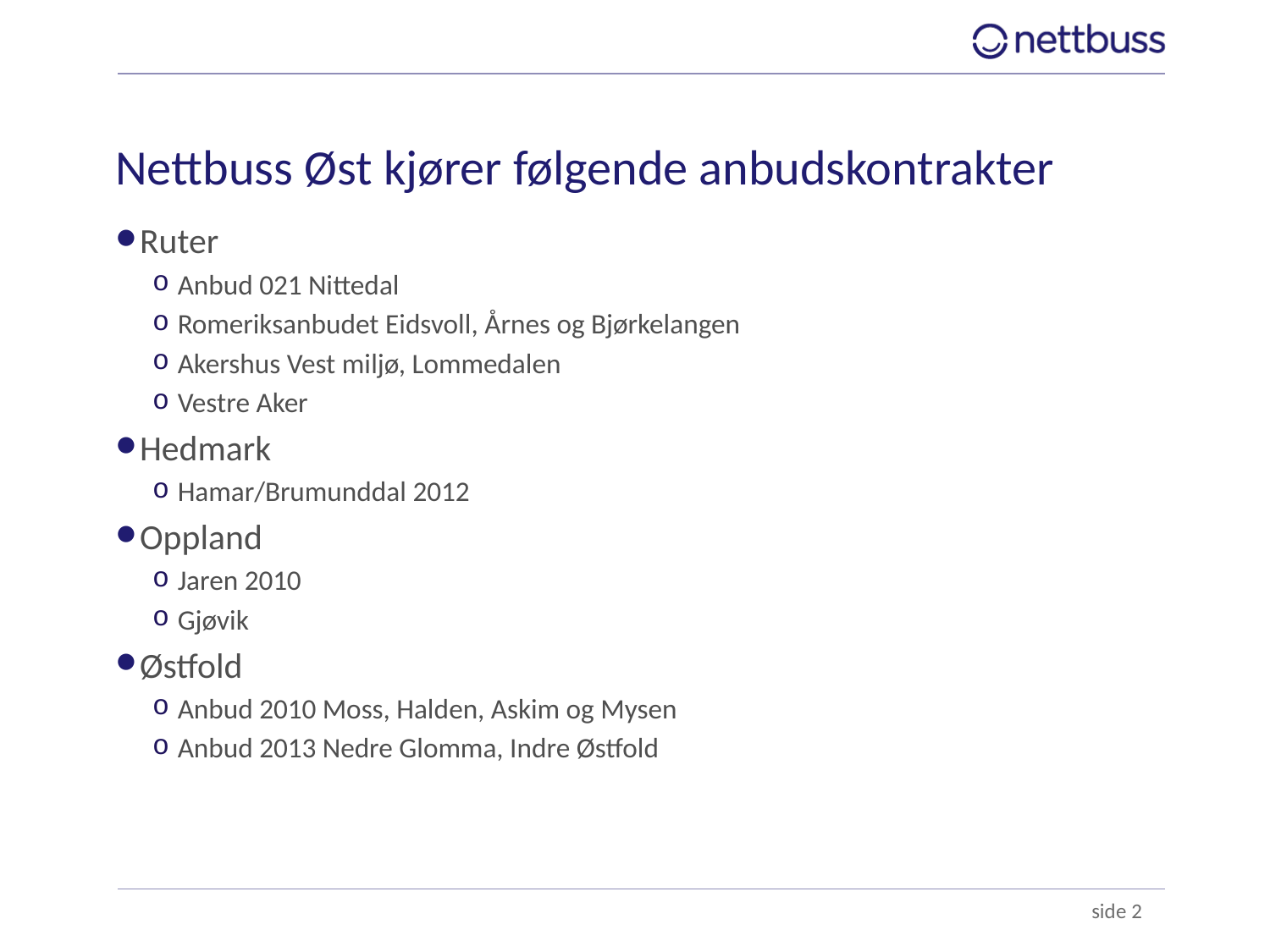

# Nettbuss Øst kjører følgende anbudskontrakter
Ruter
Anbud 021 Nittedal
Romeriksanbudet Eidsvoll, Årnes og Bjørkelangen
Akershus Vest miljø, Lommedalen
Vestre Aker
Hedmark
Hamar/Brumunddal 2012
Oppland
Jaren 2010
Gjøvik
Østfold
Anbud 2010 Moss, Halden, Askim og Mysen
Anbud 2013 Nedre Glomma, Indre Østfold

  side 2